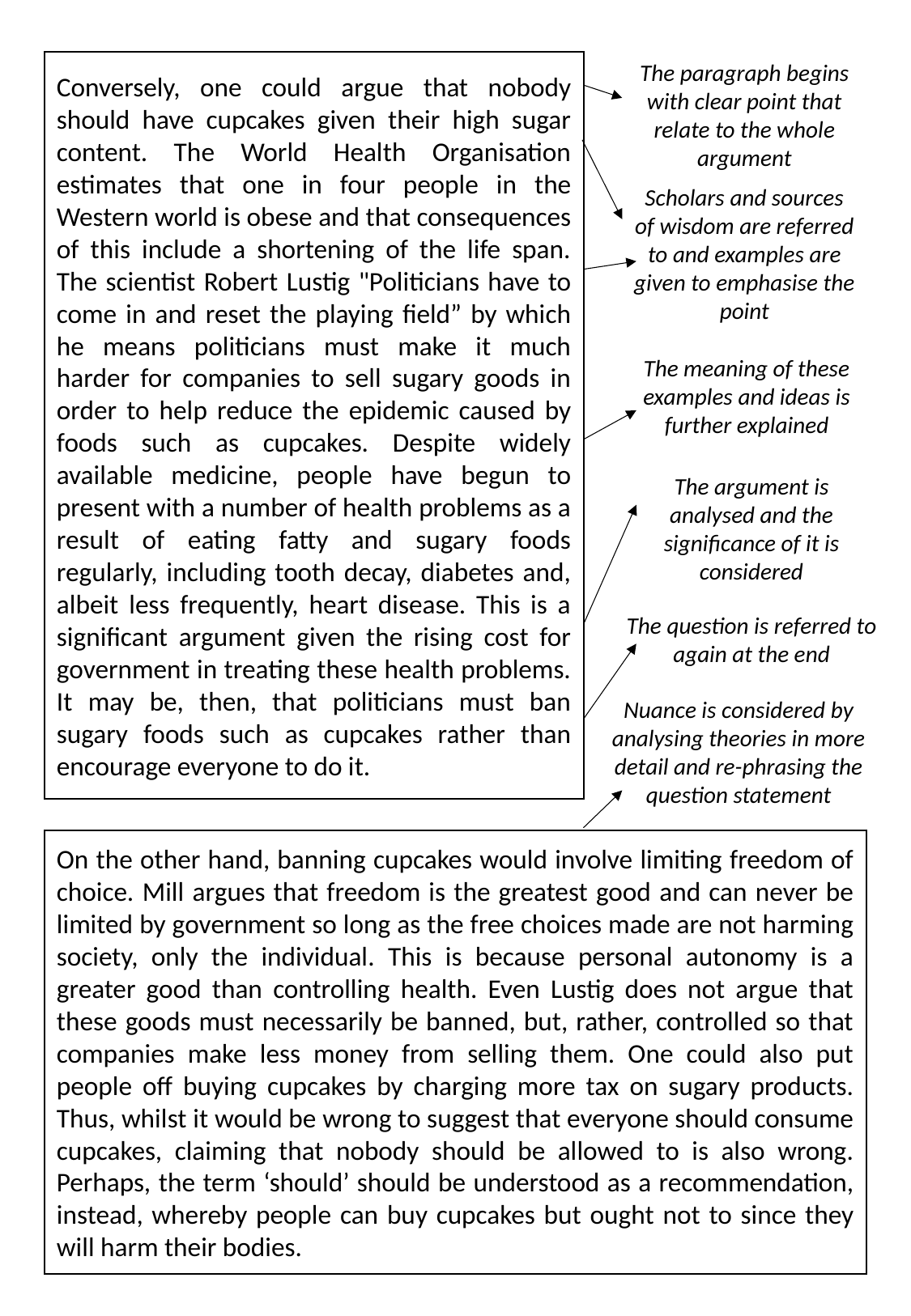

Conversely, one could argue that nobody should have cupcakes given their high sugar content. The World Health Organisation estimates that one in four people in the Western world is obese and that consequences of this include a shortening of the life span. The scientist Robert Lustig "Politicians have to come in and reset the playing field” by which he means politicians must make it much harder for companies to sell sugary goods in order to help reduce the epidemic caused by foods such as cupcakes. Despite widely available medicine, people have begun to present with a number of health problems as a result of eating fatty and sugary foods regularly, including tooth decay, diabetes and, albeit less frequently, heart disease. This is a significant argument given the rising cost for government in treating these health problems. It may be, then, that politicians must ban sugary foods such as cupcakes rather than encourage everyone to do it.
The paragraph begins with clear point that relate to the whole argument
Scholars and sources of wisdom are referred to and examples are given to emphasise the point
The meaning of these examples and ideas is further explained
The argument is analysed and the significance of it is considered
The question is referred to again at the end
Nuance is considered by analysing theories in more detail and re-phrasing the question statement
On the other hand, banning cupcakes would involve limiting freedom of choice. Mill argues that freedom is the greatest good and can never be limited by government so long as the free choices made are not harming society, only the individual. This is because personal autonomy is a greater good than controlling health. Even Lustig does not argue that these goods must necessarily be banned, but, rather, controlled so that companies make less money from selling them. One could also put people off buying cupcakes by charging more tax on sugary products. Thus, whilst it would be wrong to suggest that everyone should consume cupcakes, claiming that nobody should be allowed to is also wrong. Perhaps, the term ‘should’ should be understood as a recommendation, instead, whereby people can buy cupcakes but ought not to since they will harm their bodies.